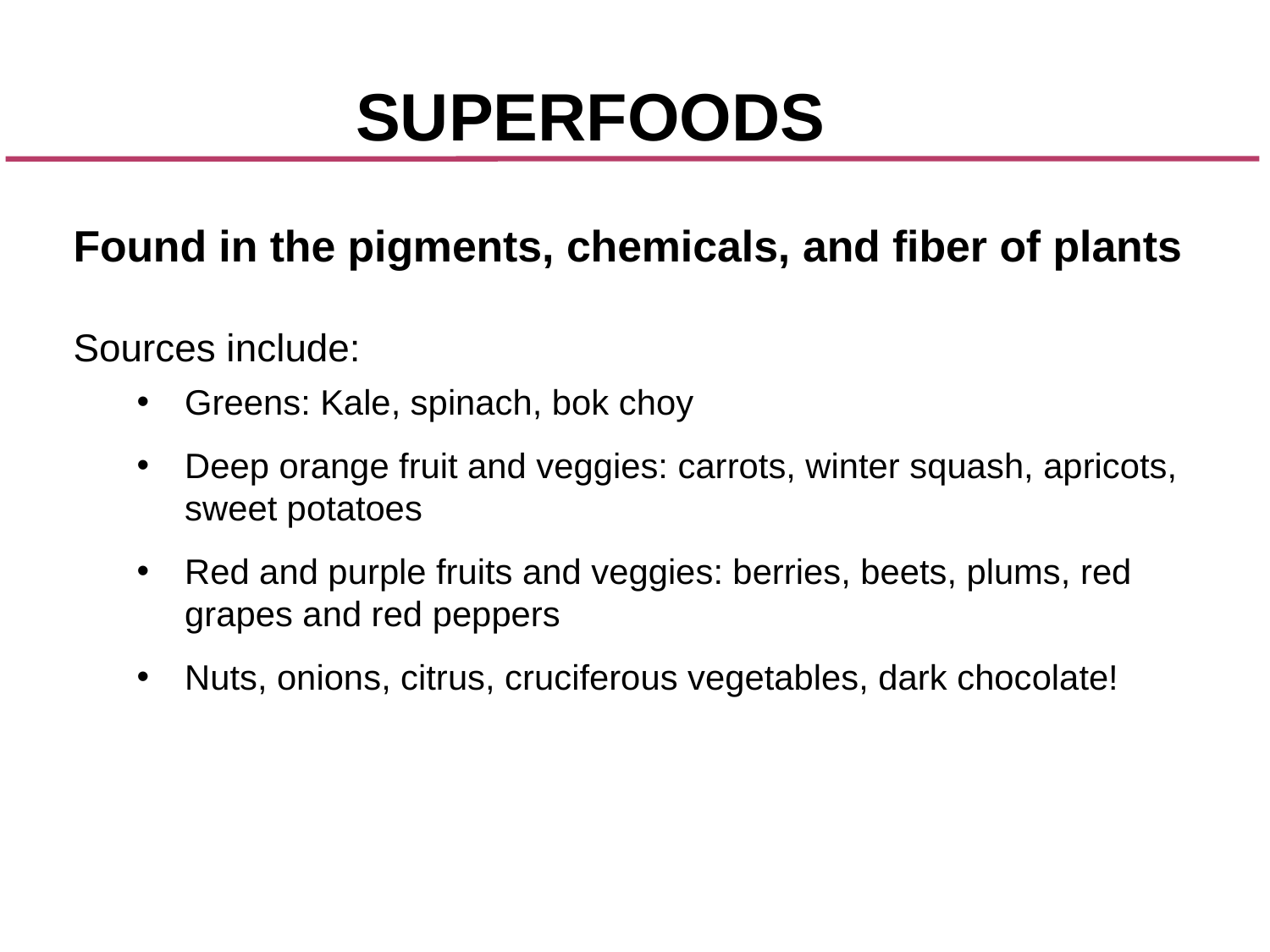

# Superfoods

Found in the pigments, chemicals, and fiber of plants

Sources include:
Greens: Kale, spinach, bok choy
Deep orange fruit and veggies: carrots, winter squash, apricots, sweet potatoes
Red and purple fruits and veggies: berries, beets, plums, red grapes and red peppers
Nuts, onions, citrus, cruciferous vegetables, dark chocolate!